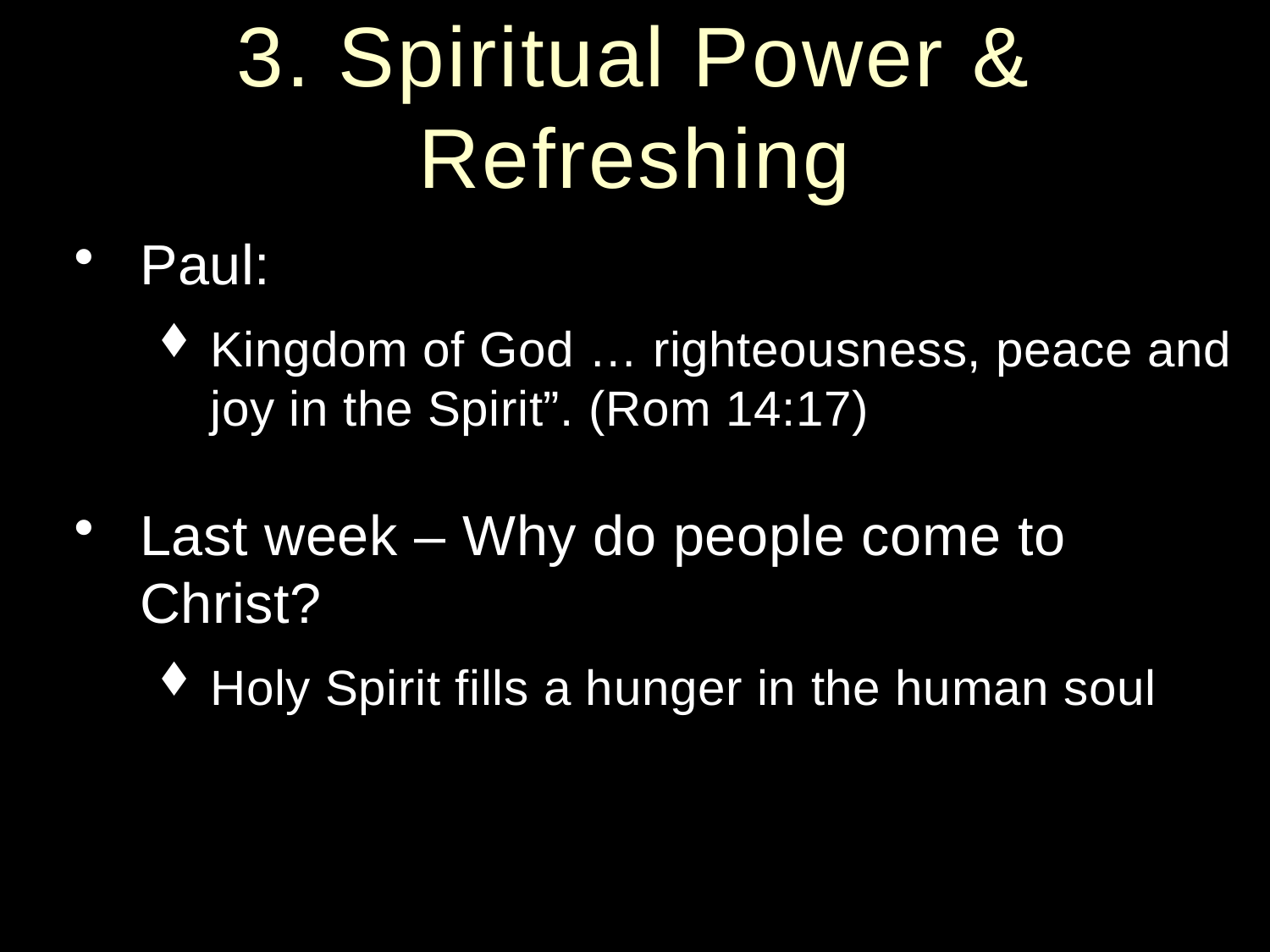

# 3. Spiritual Power & Refreshing
Paul:
Kingdom of God … righteousness, peace and joy in the Spirit”. (Rom 14:17)
Last week – Why do people come to Christ?
Holy Spirit fills a hunger in the human soul